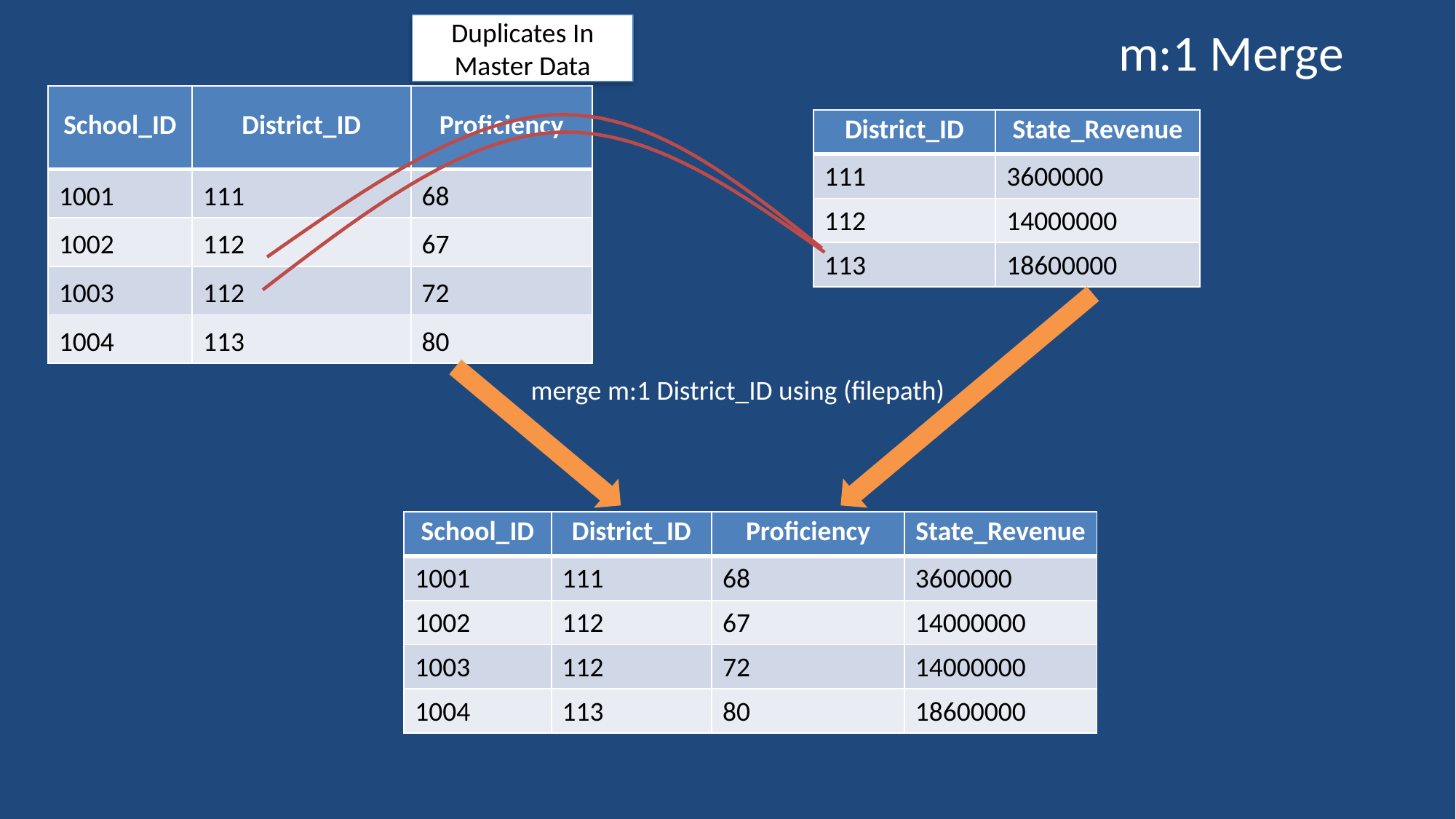

# m:1 Merge
Duplicates In Master Data
| School\_ID | District\_ID | Proficiency |
| --- | --- | --- |
| 1001 | 111 | 68 |
| 1002 | 112 | 67 |
| 1003 | 112 | 72 |
| 1004 | 113 | 80 |
| District\_ID | State\_Revenue |
| --- | --- |
| 111 | 3600000 |
| 112 | 14000000 |
| 113 | 18600000 |

merge m:1 District_ID using (filepath)

| School\_ID | District\_ID | Proficiency | State\_Revenue |
| --- | --- | --- | --- |
| 1001 | 111 | 68 | 3600000 |
| 1002 | 112 | 67 | 14000000 |
| 1003 | 112 | 72 | 14000000 |
| 1004 | 113 | 80 | 18600000 |